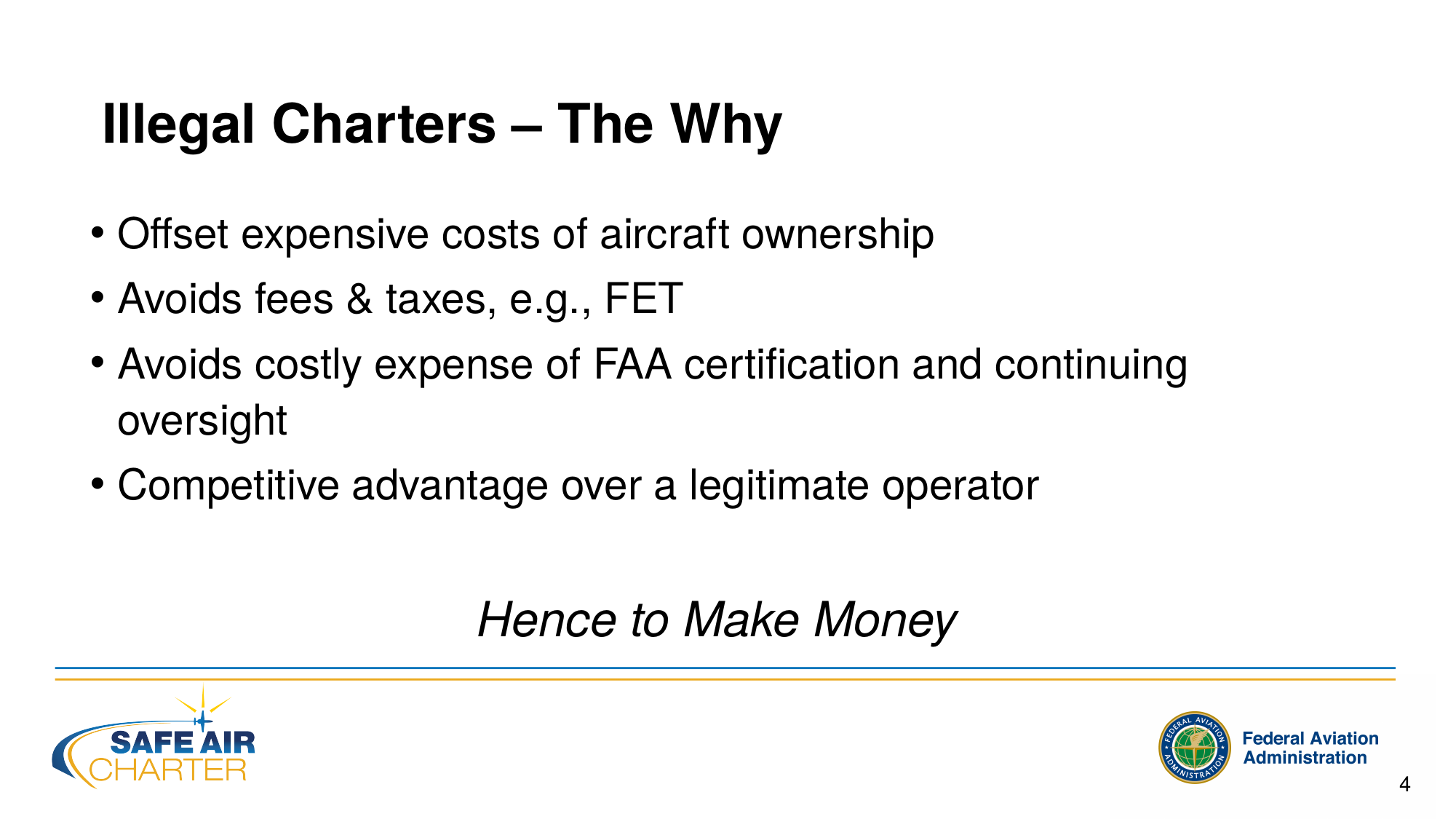

# Illegal Charters – The Why
Offset expensive costs of aircraft ownership
Avoids fees & taxes, e.g., FET
Avoids costly expense of FAA certification and continuing oversight
Competitive advantage over a legitimate operator

Hence to Make Money

4